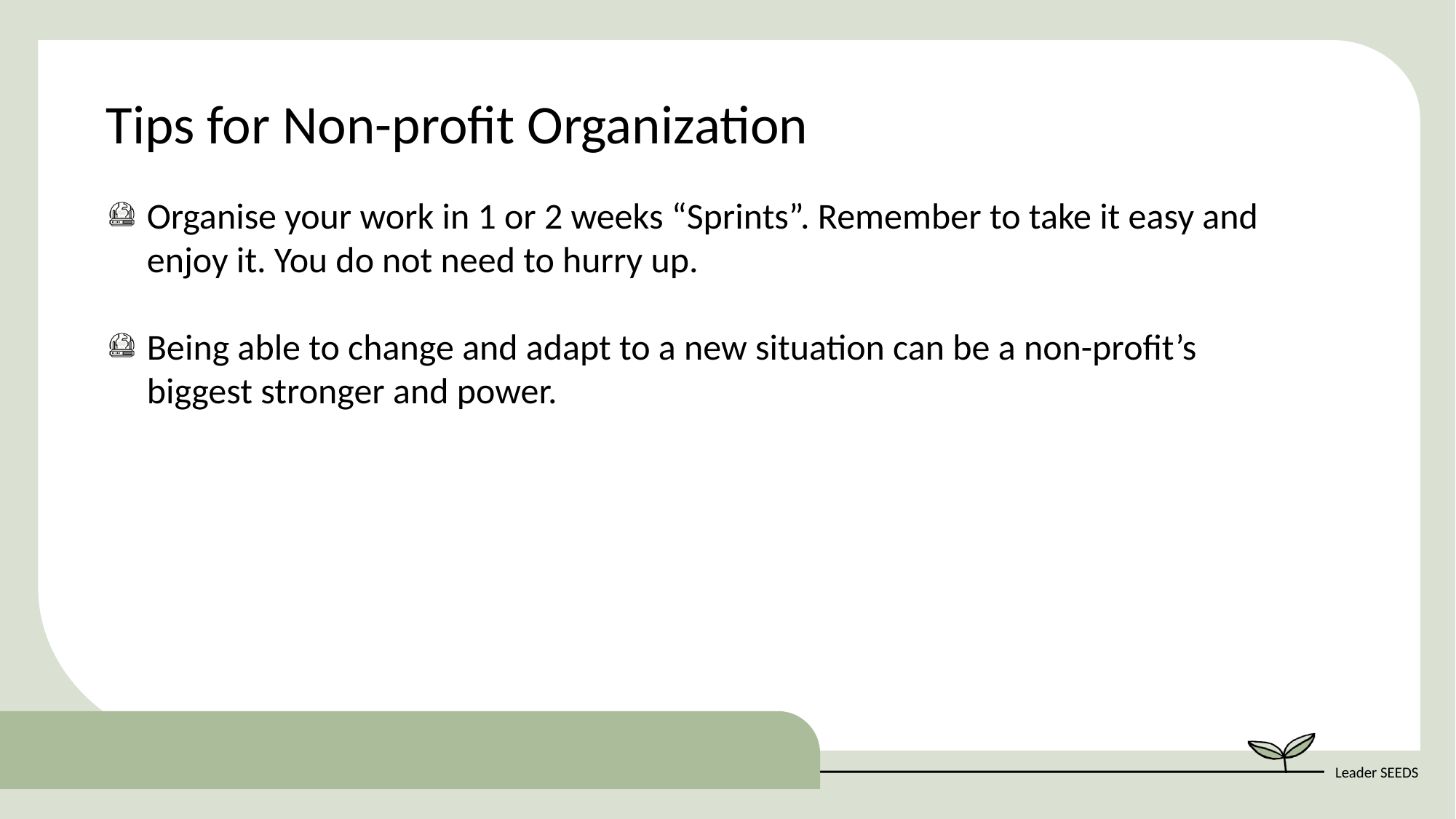

Tips for Non-profit Organization
Organise your work in 1 or 2 weeks “Sprints”. Remember to take it easy and enjoy it. You do not need to hurry up.

Being able to change and adapt to a new situation can be a non-profit’s biggest stronger and power.